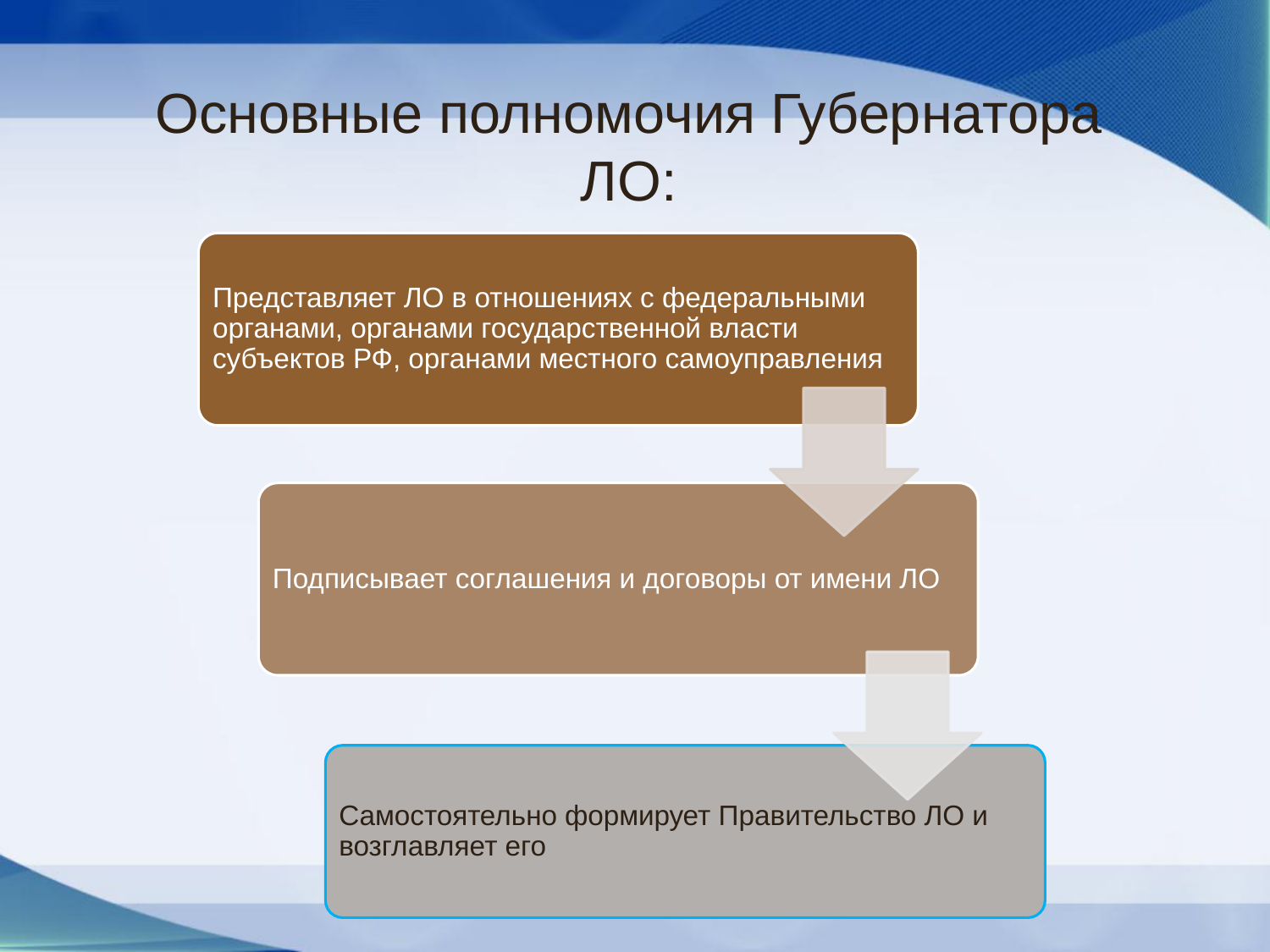

# Основные полномочия Губернатора ЛО:

Представляет ЛО в отношениях с федеральными органами, органами государственной власти субъектов РФ, органами местного самоуправления
Подписывает соглашения и договоры от имени ЛО
Самостоятельно формирует Правительство ЛО и возглавляет его